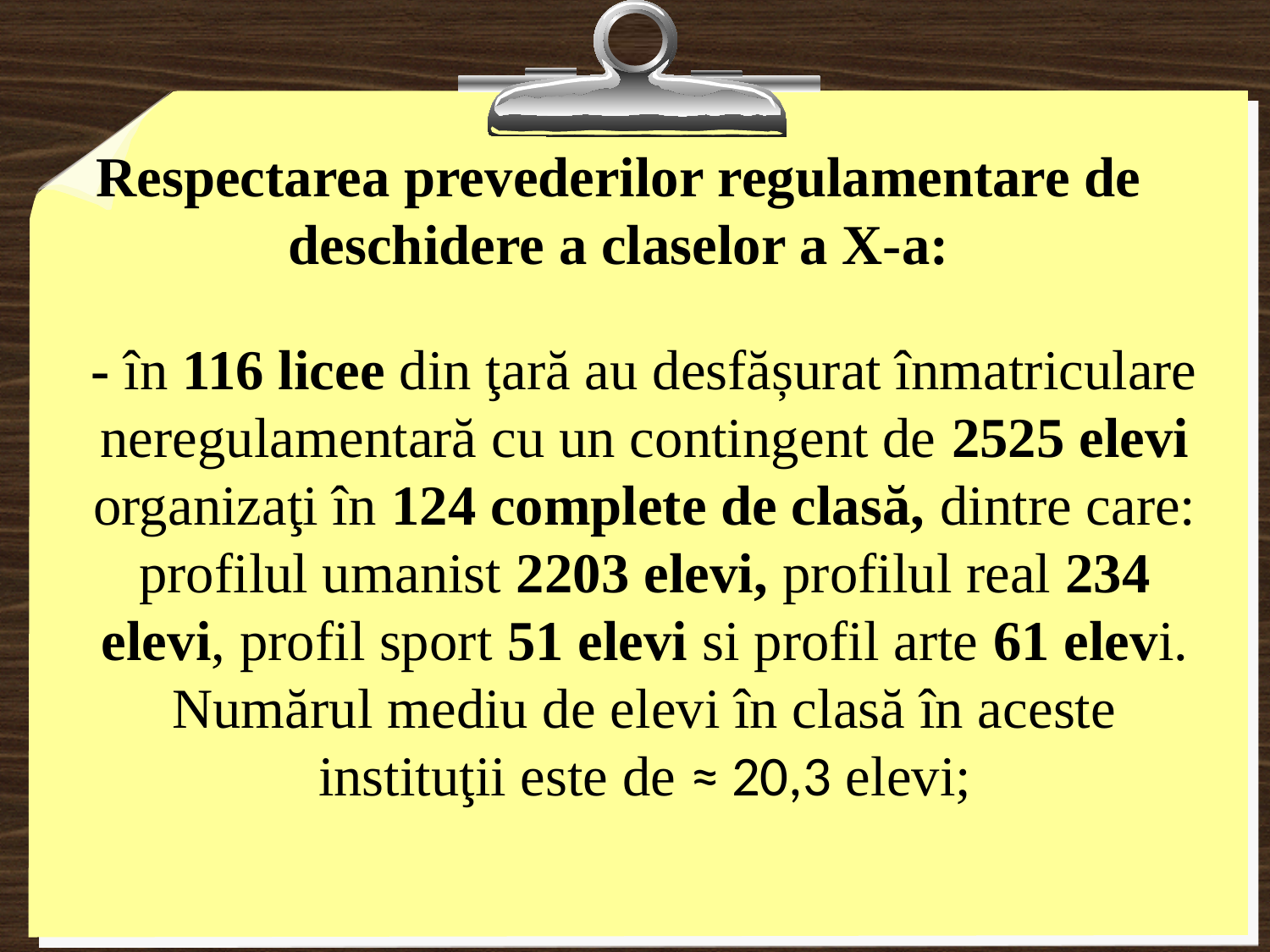

# Respectarea prevederilor regulamentare de deschidere a claselor a X-a:

- în 116 licee din ţară au desfășurat înmatriculare neregulamentară cu un contingent de 2525 elevi organizaţi în 124 complete de clasă, dintre care: profilul umanist 2203 elevi, profilul real 234 elevi, profil sport 51 elevi si profil arte 61 elevi. Numărul mediu de elevi în clasă în aceste instituţii este de ≈ 20,3 elevi;